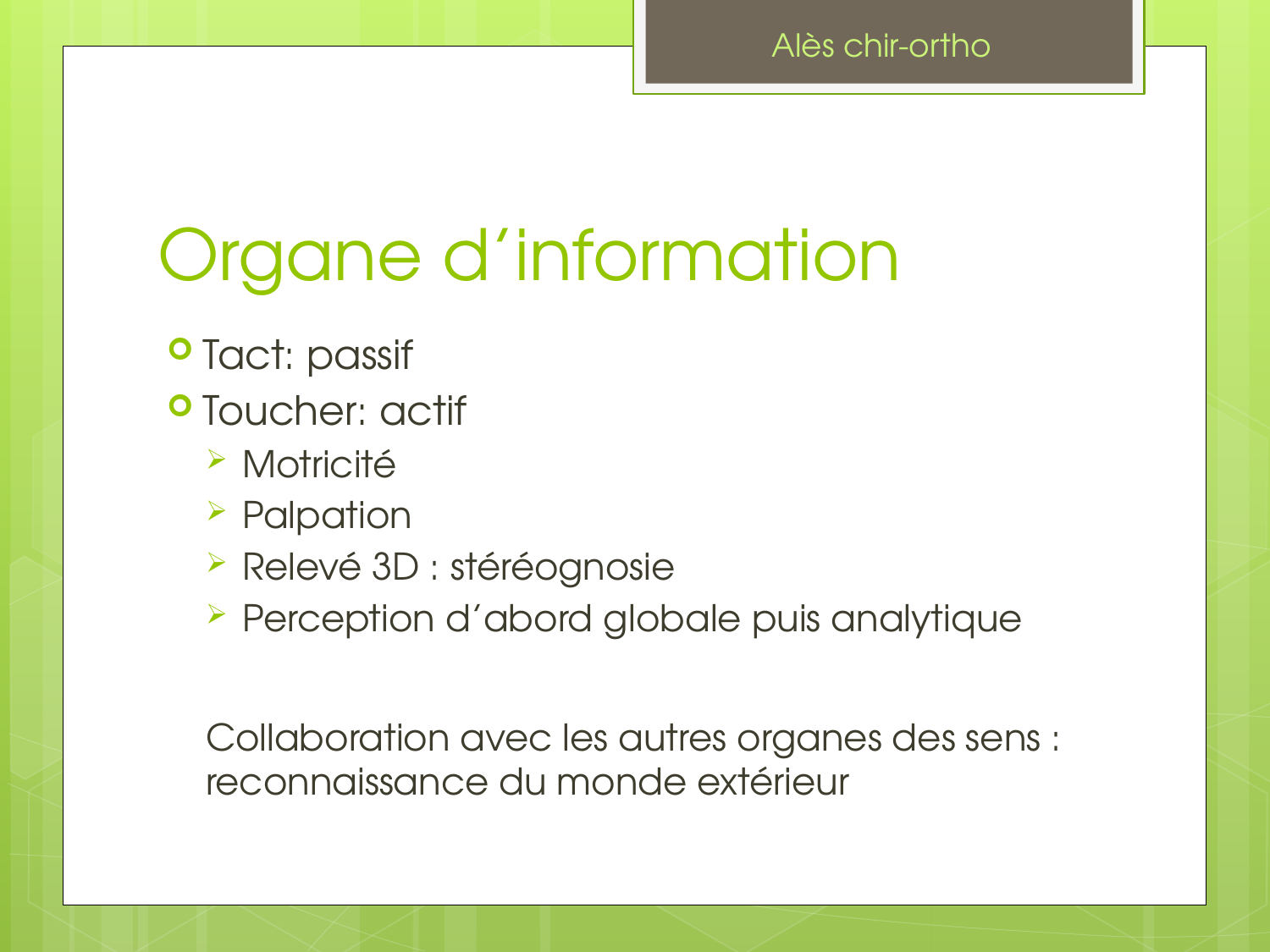

Alès chir-ortho
# Organe d’information
Tact: passif
Toucher: actif
Motricité
Palpation
Relevé 3D : stéréognosie
Perception d’abord globale puis analytique

Collaboration avec les autres organes des sens : reconnaissance du monde extérieur